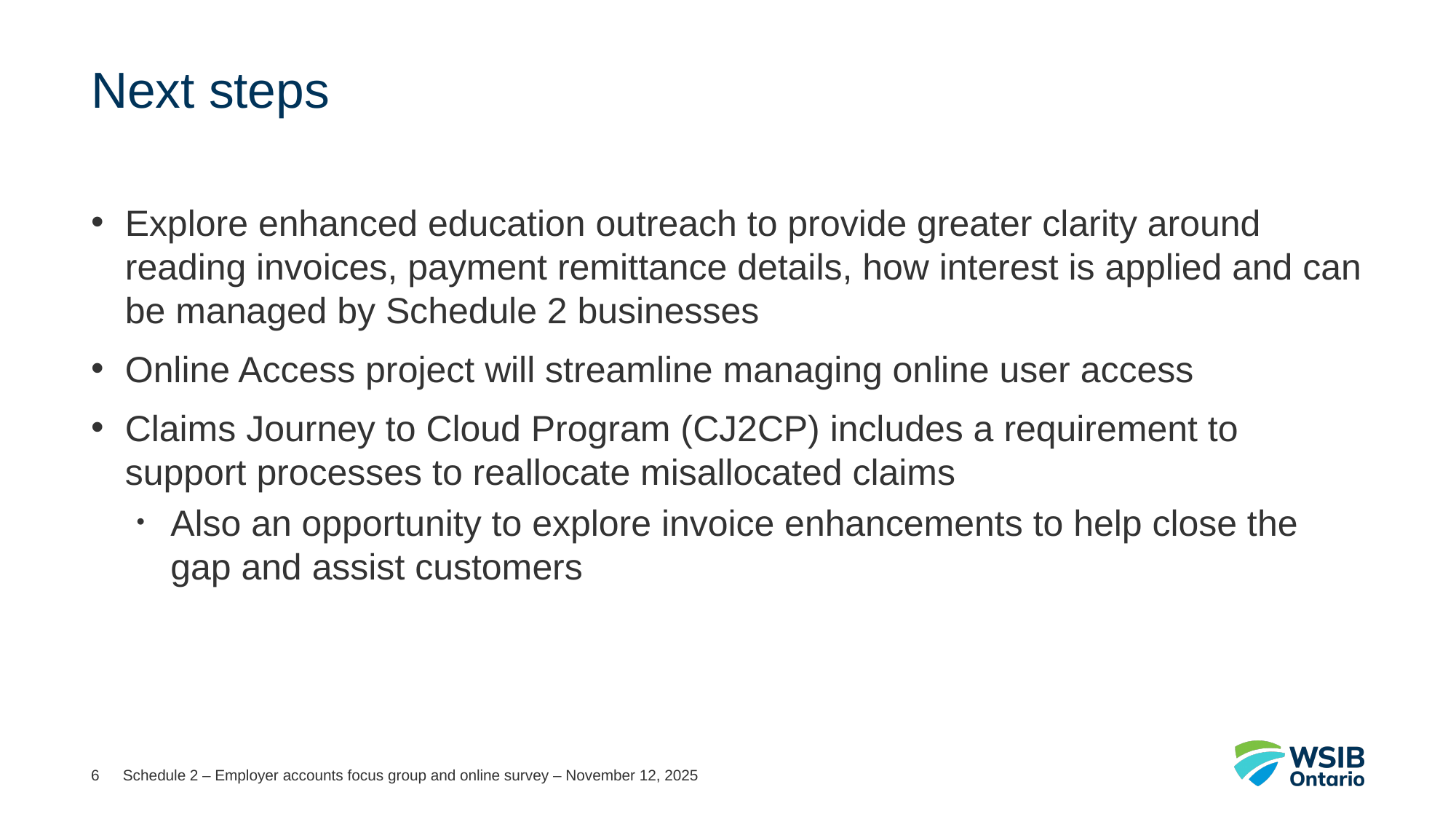

# Next steps
Explore enhanced education outreach to provide greater clarity around reading invoices, payment remittance details, how interest is applied and can be managed by Schedule 2 businesses
Online Access project will streamline managing online user access
Claims Journey to Cloud Program (CJ2CP) includes a requirement to support processes to reallocate misallocated claims
Also an opportunity to explore invoice enhancements to help close the gap and assist customers
6
Schedule 2 – Employer accounts focus group and online survey – November 12, 2025